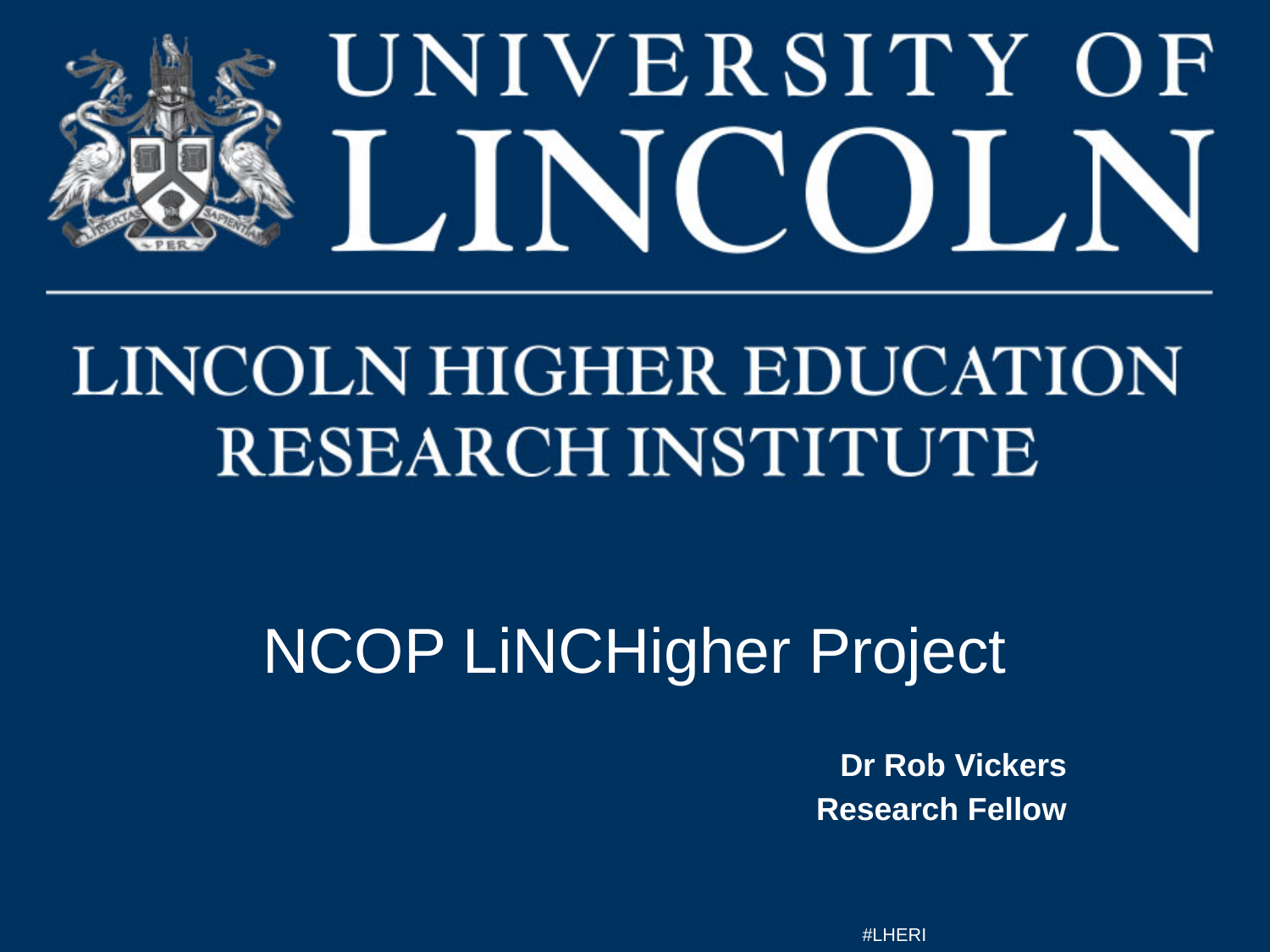

# NCOP LiNCHigher Project
Dr Rob Vickers
Research Fellow